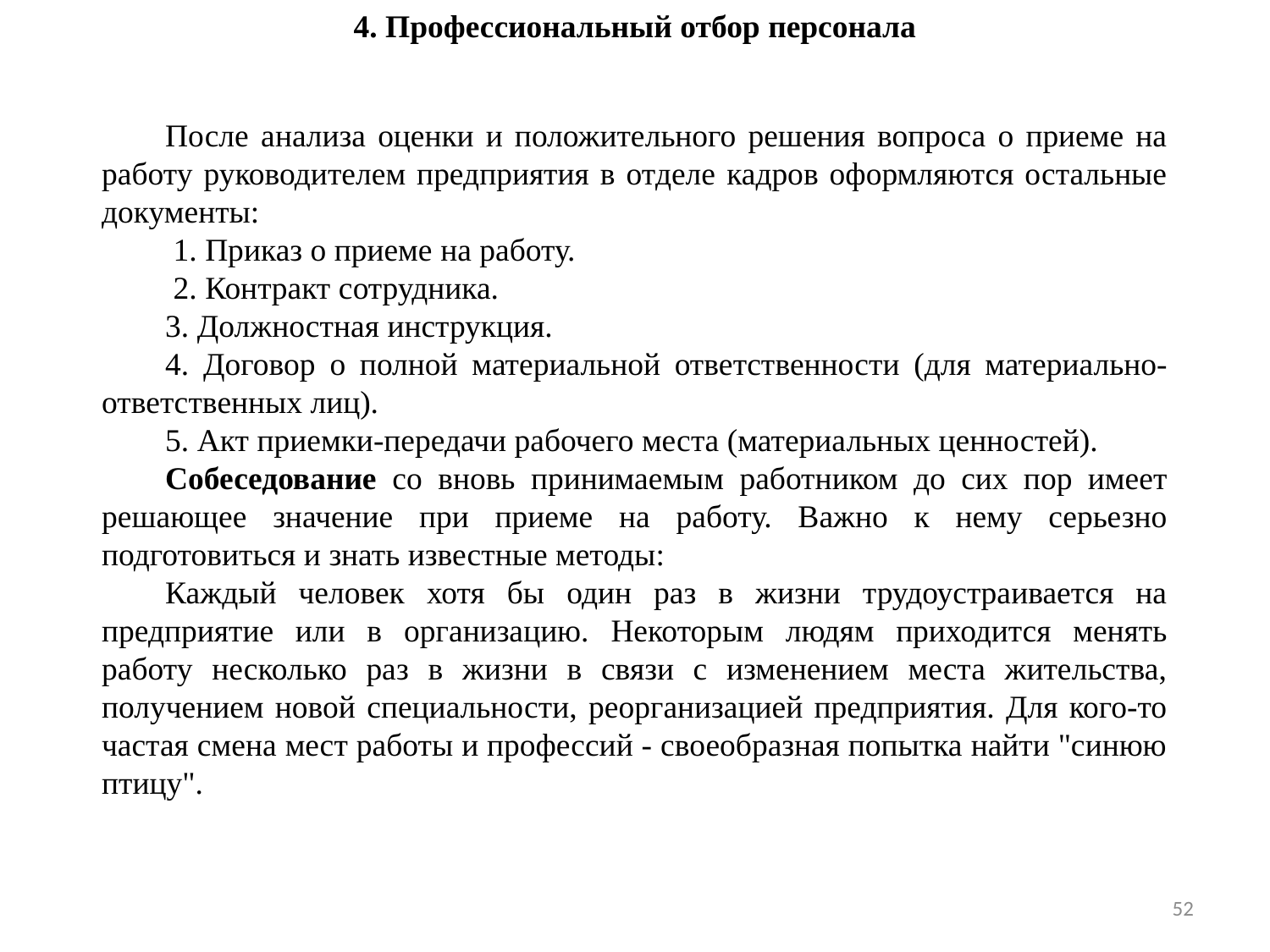

4. Профессиональный отбор персонала
После анализа оценки и положительного решения вопроса о приеме на работу руководителем предприятия в отделе кадров оформляются остальные документы:
 1. Приказ о приеме на работу.
 2. Контракт сотрудника.
3. Должностная инструкция.
4. Договор о полной материальной ответственности (для материально-ответственных лиц).
5. Акт приемки-передачи рабочего места (материальных ценностей).
Собеседование со вновь принимаемым работником до сих пор имеет решающее значение при приеме на работу. Важно к нему серьезно подготовиться и знать известные методы:
Каждый человек хотя бы один раз в жизни трудоустраивается на предприятие или в организацию. Некоторым людям приходится менять работу несколько раз в жизни в связи с изменением места жительства, получением новой специальности, реорганизацией предприятия. Для кого-то частая смена мест работы и профессий - своеобразная попытка найти "синюю птицу".
52